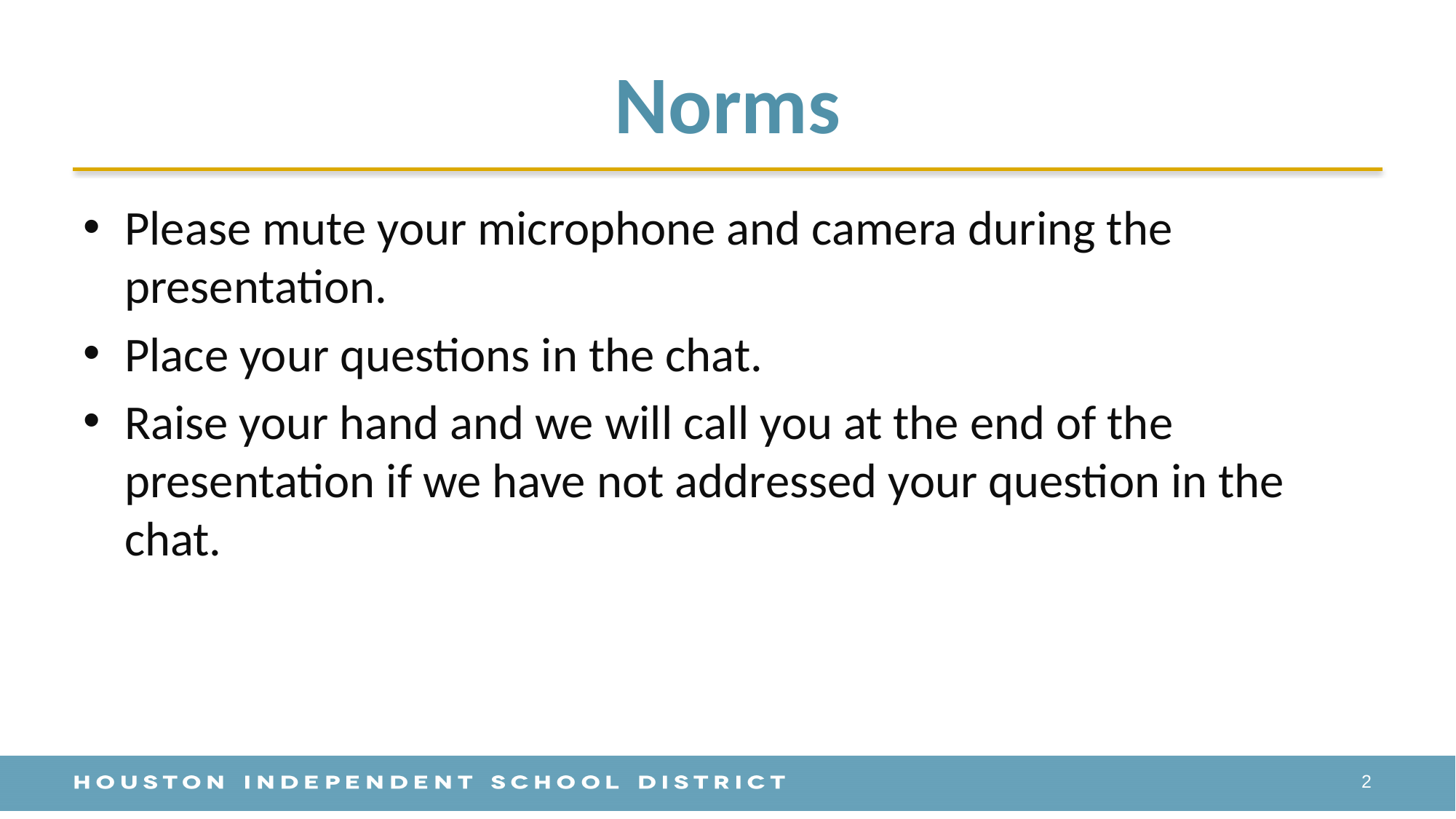

# Norms
Please mute your microphone and camera during the presentation.
Place your questions in the chat.
Raise your hand and we will call you at the end of the presentation if we have not addressed your question in the chat.
2